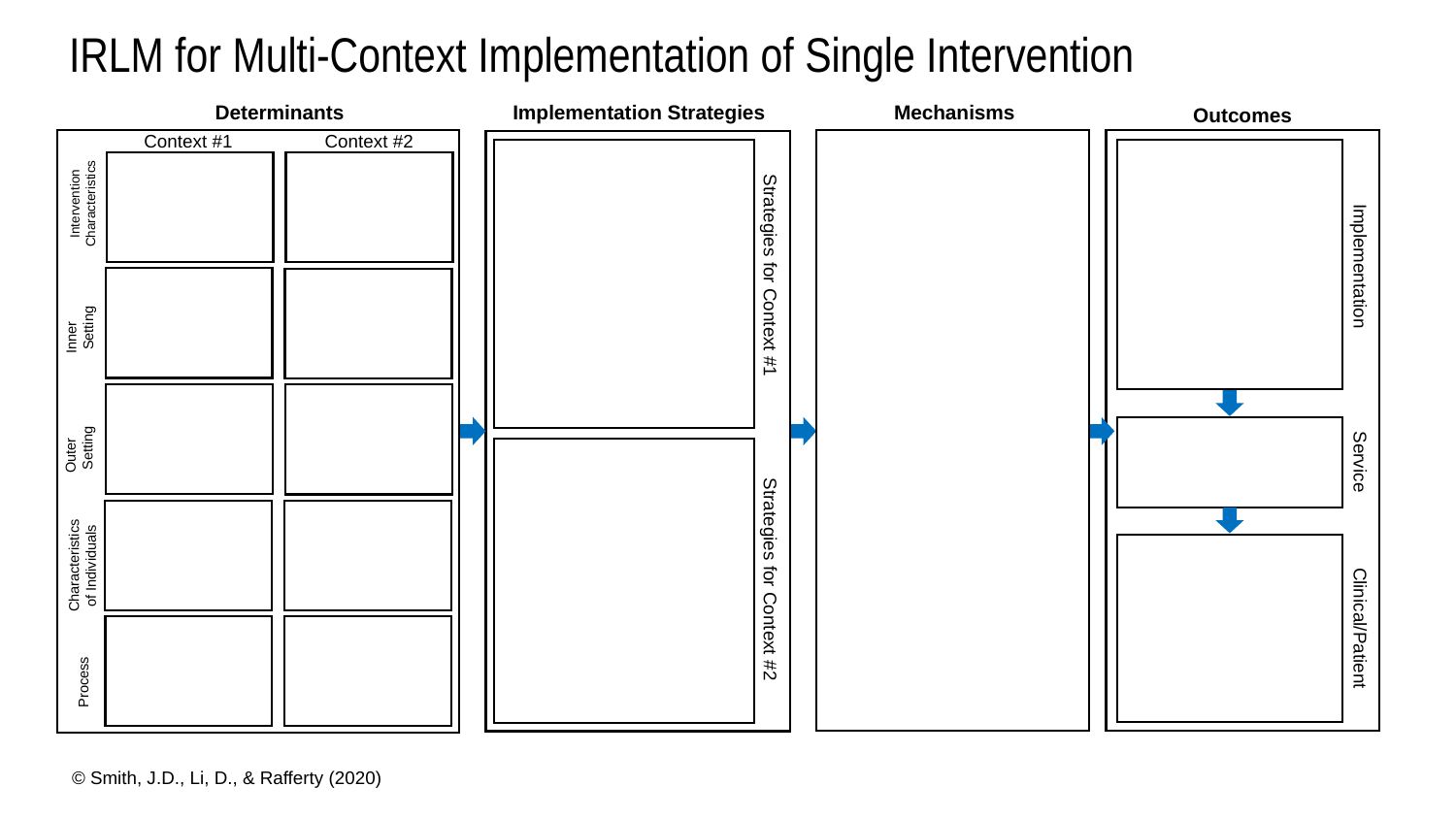

# IRLM for Multi-Context Implementation of Single Intervention
Implementation Strategies
Mechanisms
Determinants
Outcomes
Context #1
Context #2

Intervention Characteristics
Implementation
Strategies for Context #1

Inner      Setting

Outer     Setting

Service

Characteristics of Individuals
Strategies for Context #2
Clinical/Patient

Process